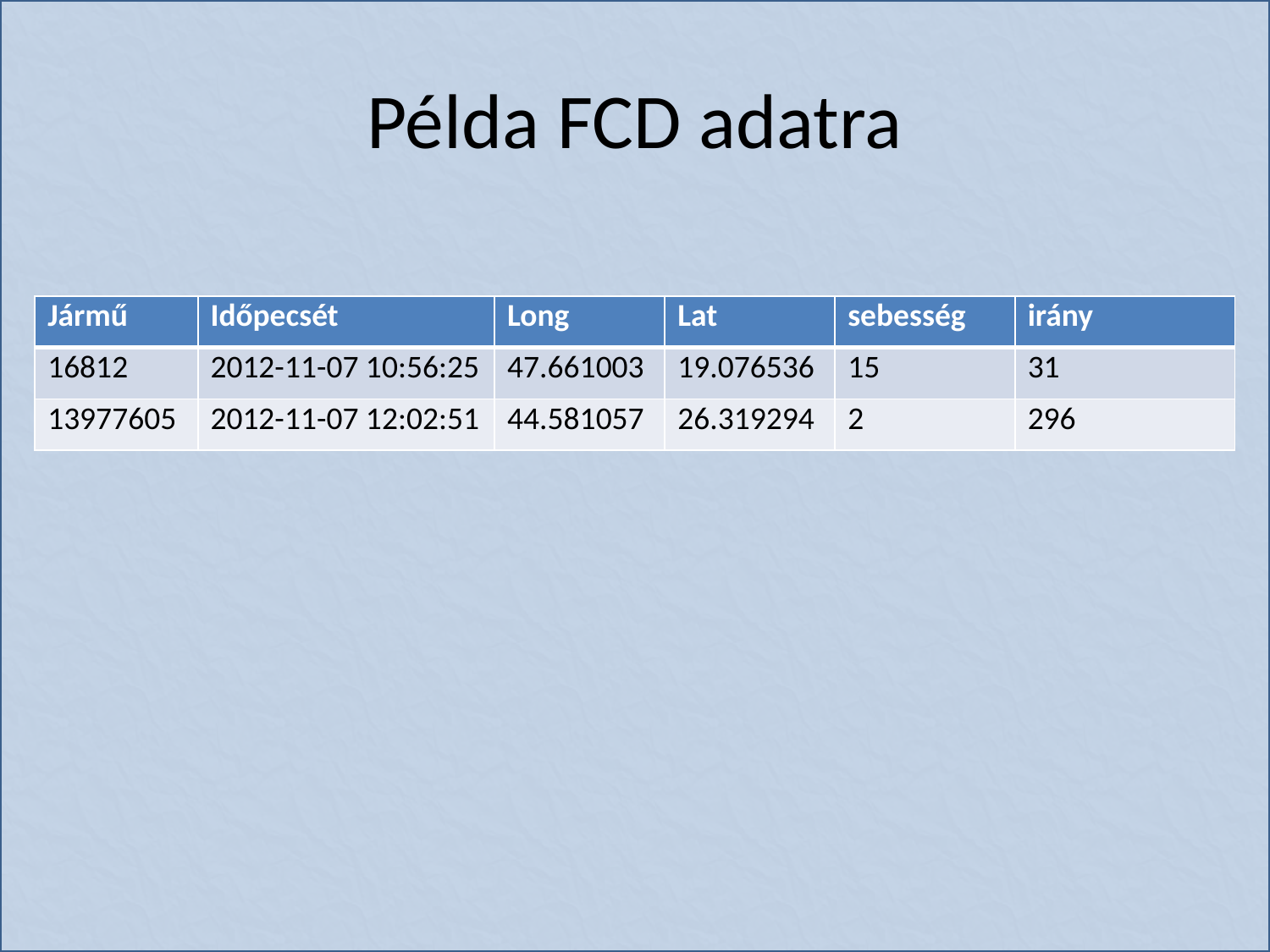

# Példa FCD adatra

| Jármű | Időpecsét | Long | Lat | sebesség | irány |
| --- | --- | --- | --- | --- | --- |
| 16812 | 2012-11-07 10:56:25 | 47.661003 | 19.076536 | 15 | 31 |
| 13977605 | 2012-11-07 12:02:51 | 44.581057 | 26.319294 | 2 | 296 |